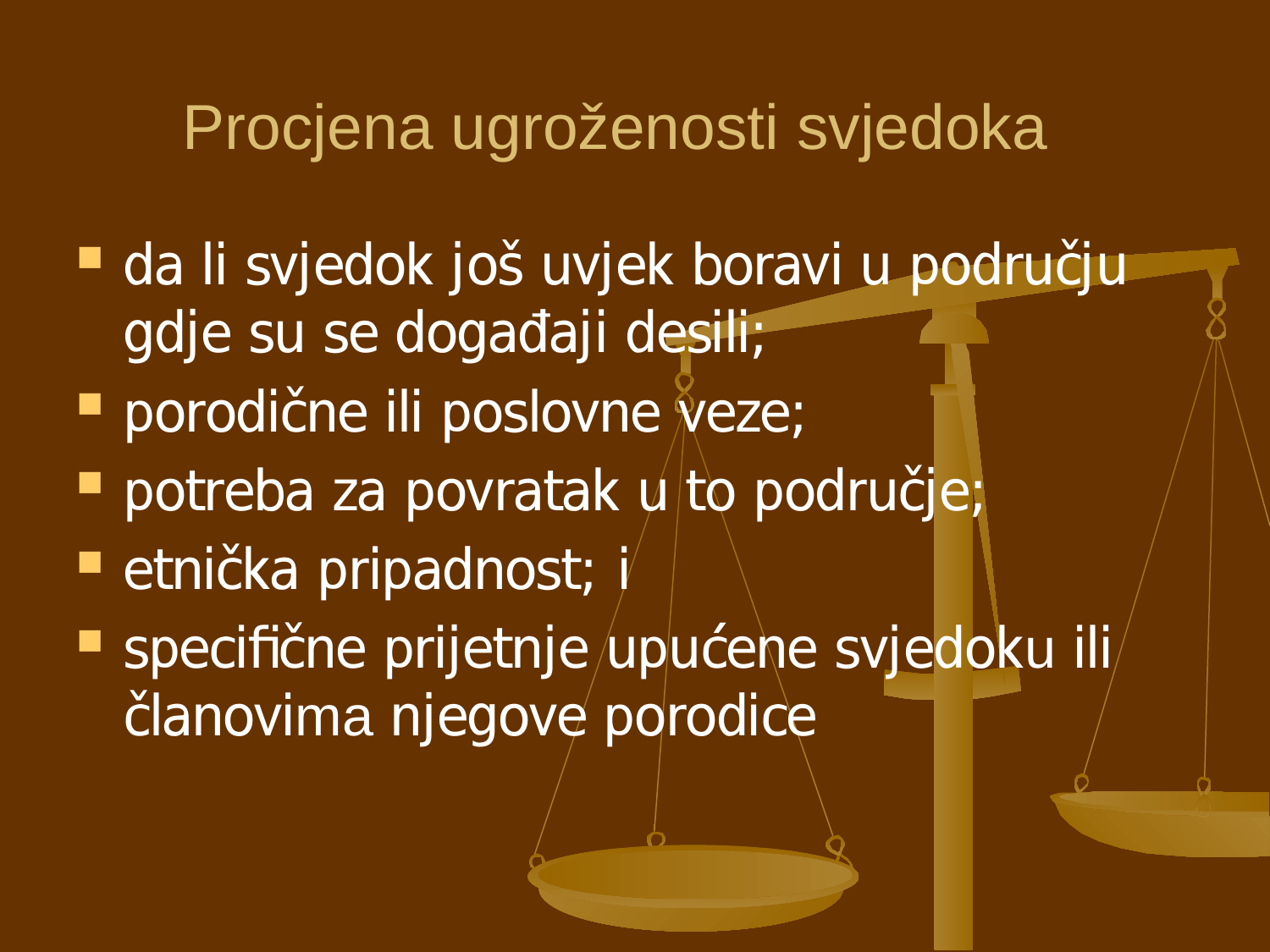

Procjena ugroženosti svjedoka
da li svjedok još uvjek boravi u području gdje su se događaji desili;
porodične ili poslovne veze;
potreba za povratak u to područje;
etnička pripadnost; i
specifične prijetnje upućene svjedoku ili članovima njegove porodice